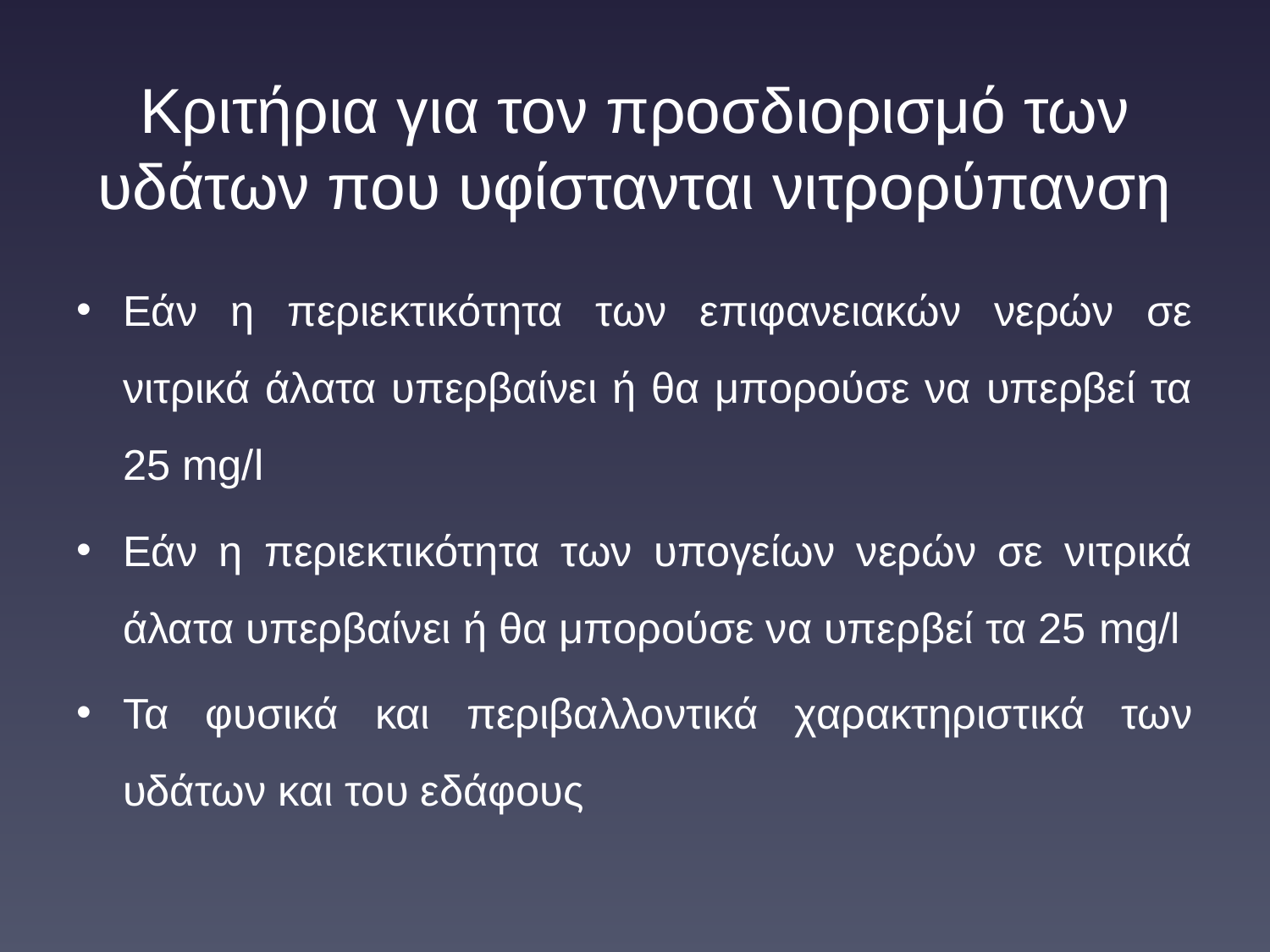

# Κριτήρια για τον προσδιορισμό των υδάτων που υφίστανται νιτρορύπανση
Εάν η περιεκτικότητα των επιφανειακών νερών σε νιτρικά άλατα υπερβαίνει ή θα μπορούσε να υπερβεί τα 25 mg/l
Εάν η περιεκτικότητα των υπογείων νερών σε νιτρικά άλατα υπερβαίνει ή θα μπορούσε να υπερβεί τα 25 mg/l
Τα φυσικά και περιβαλλοντικά χαρακτηριστικά των υδάτων και του εδάφους